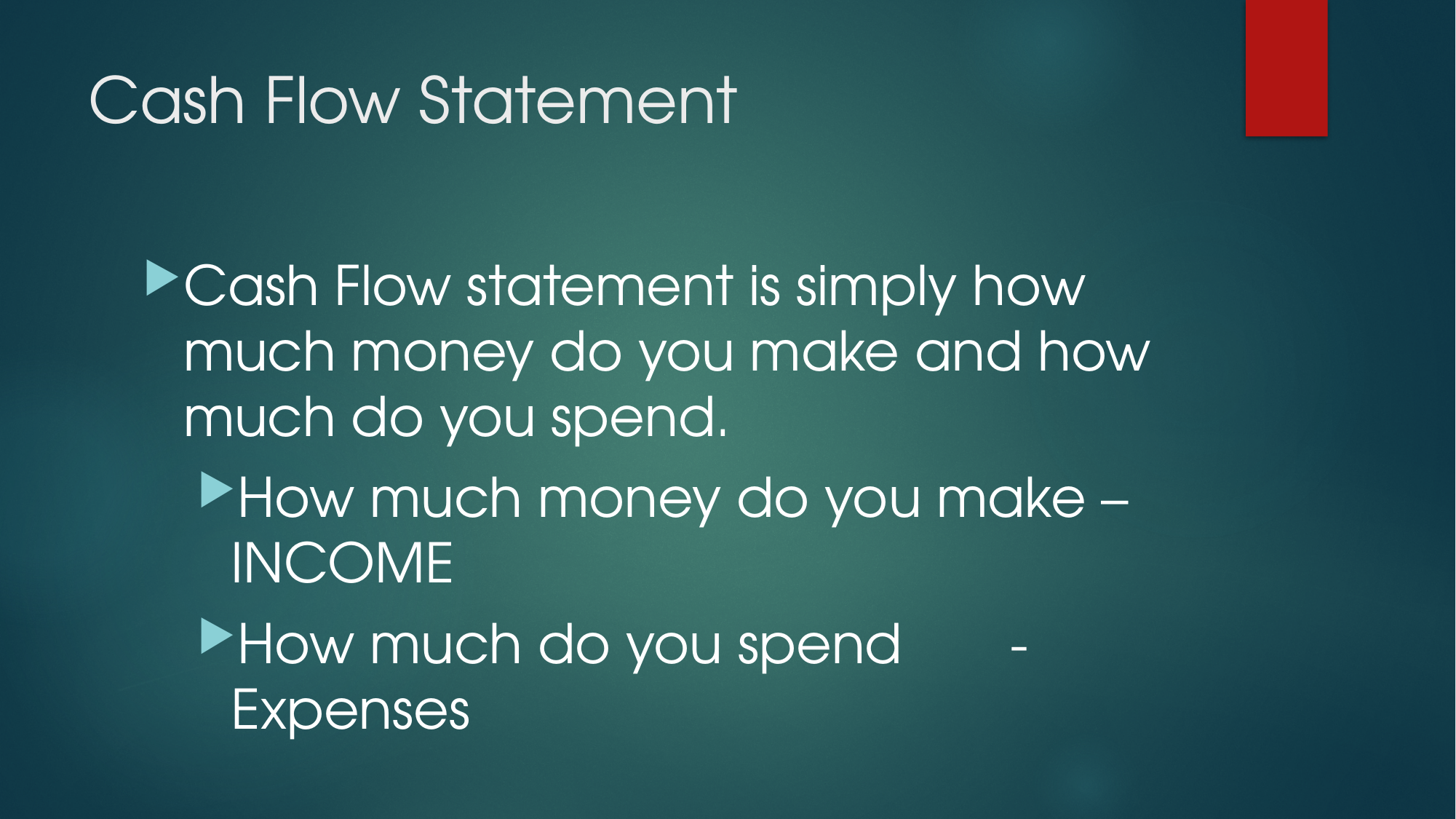

# Cash Flow Statement
Cash Flow statement is simply how much money do you make and how much do you spend.
How much money do you make – INCOME
How much do you spend	 - Expenses